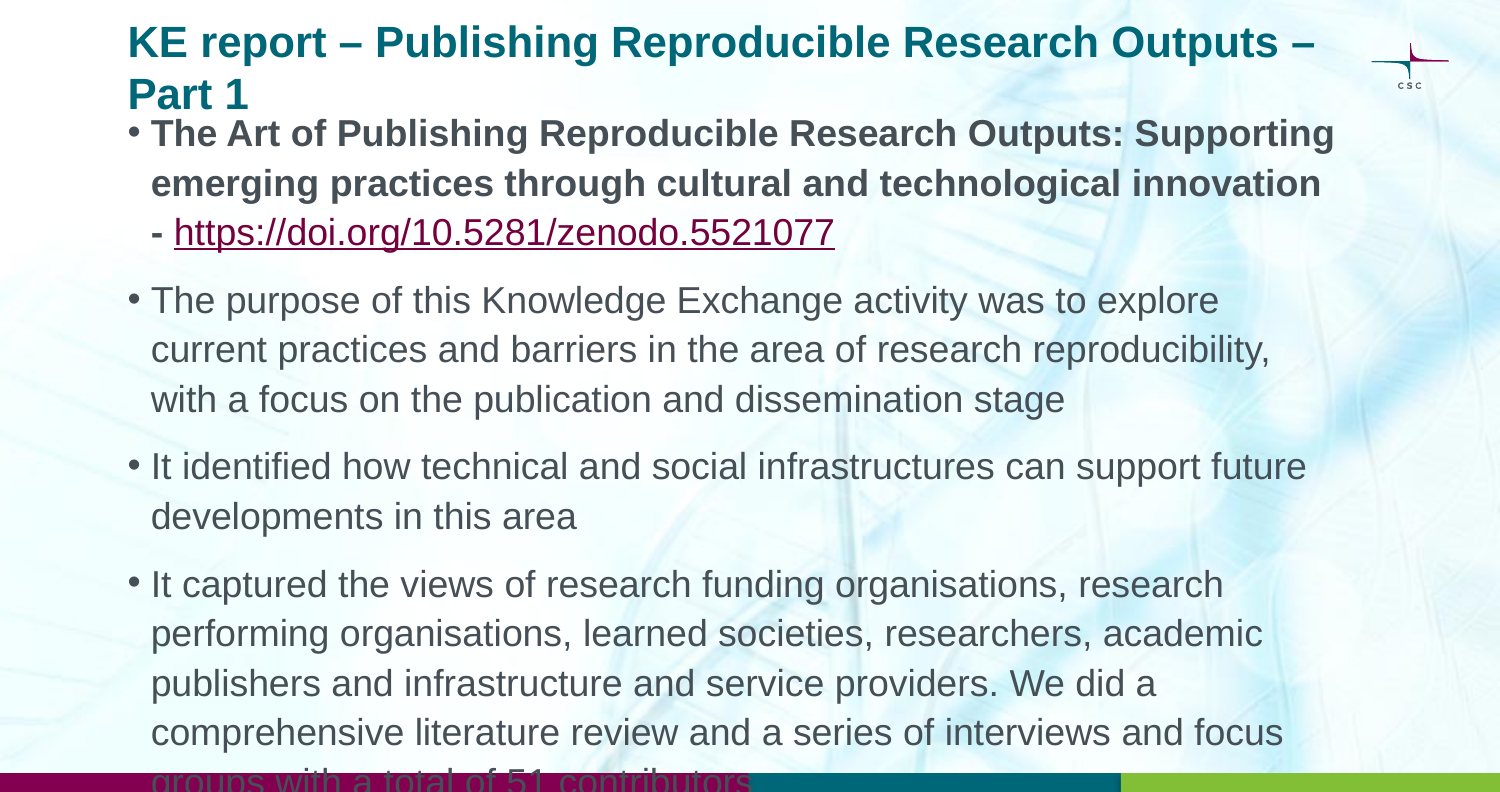

# KE report – Publishing Reproducible Research Outputs – Part 1
The Art of Publishing Reproducible Research Outputs: Supporting emerging practices through cultural and technological innovation - https://doi.org/10.5281/zenodo.5521077
The purpose of this Knowledge Exchange activity was to explore current practices and barriers in the area of research reproducibility, with a focus on the publication and dissemination stage
It identified how technical and social infrastructures can support future developments in this area
It captured the views of research funding organisations, research performing organisations, learned societies, researchers, academic publishers and infrastructure and service providers. We did a comprehensive literature review and a series of interviews and focus groups with a total of 51 contributors